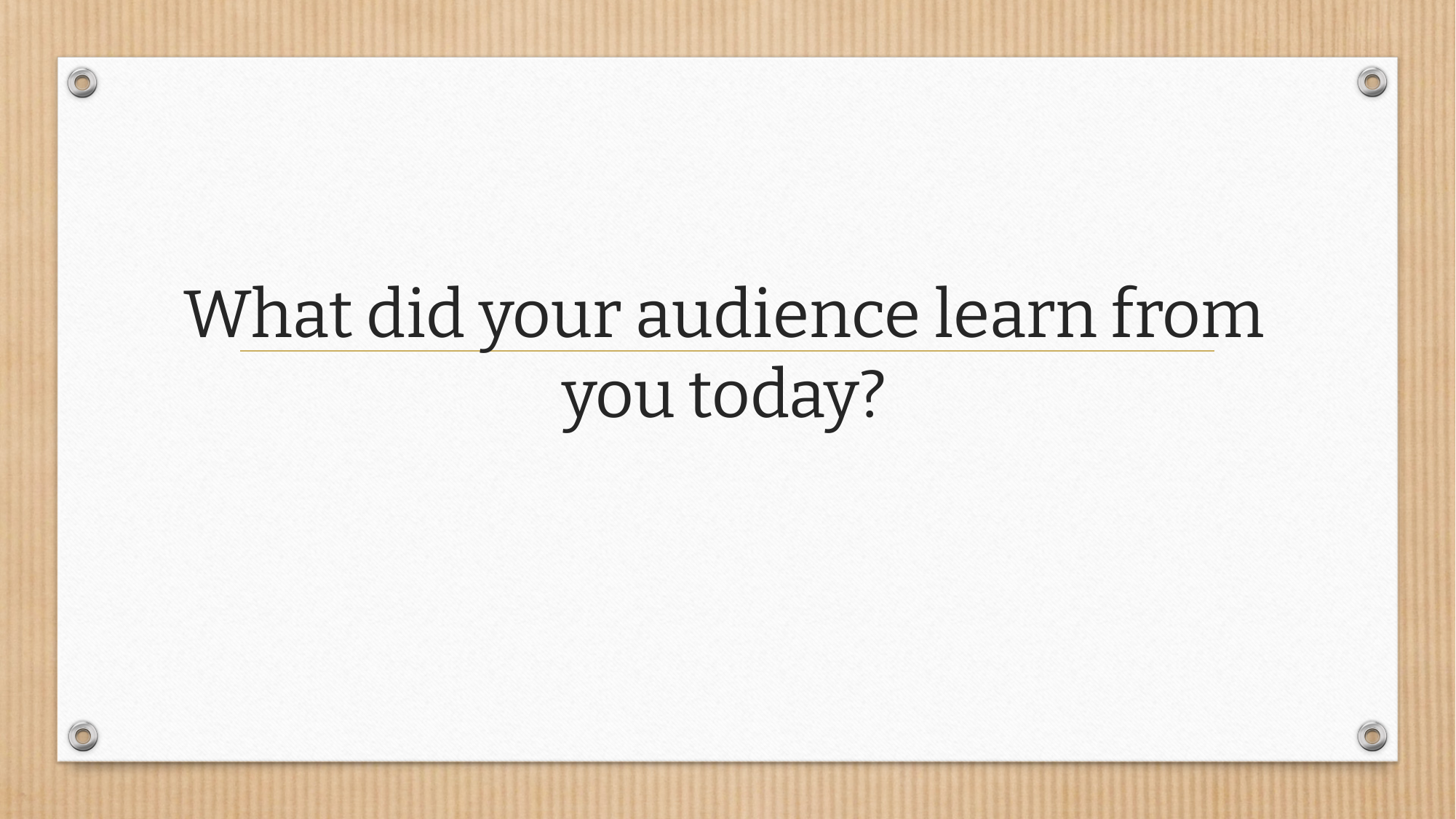

# What did your audience learn from you today?